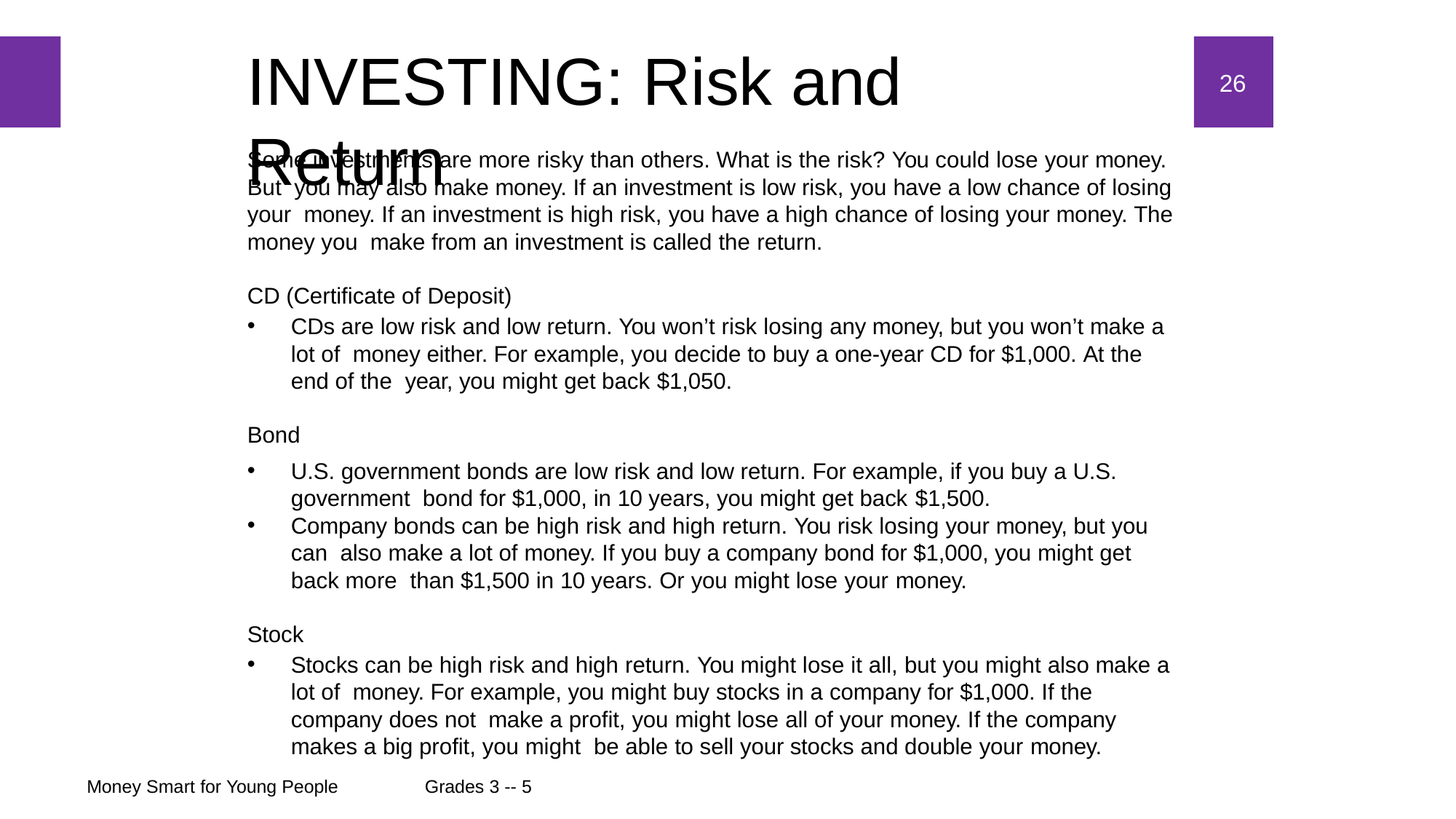

# INVESTING: Risk and Return
26
Some investments are more risky than others. What is the risk? You could lose your money. But  you may also make money. If an investment is low risk, you have a low chance of losing your  money. If an investment is high risk, you have a high chance of losing your money. The money you  make from an investment is called the return.

CD (Certificate of Deposit)
CDs are low risk and low return. You won’t risk losing any money, but you won’t make a lot of  money either. For example, you decide to buy a one-year CD for $1,000. At the end of the  year, you might get back $1,050.

Bond
U.S. government bonds are low risk and low return. For example, if you buy a U.S. government  bond for $1,000, in 10 years, you might get back $1,500.
Company bonds can be high risk and high return. You risk losing your money, but you can  also make a lot of money. If you buy a company bond for $1,000, you might get back more  than $1,500 in 10 years. Or you might lose your money.

Stock
Stocks can be high risk and high return. You might lose it all, but you might also make a lot of  money. For example, you might buy stocks in a company for $1,000. If the company does not  make a profit, you might lose all of your money. If the company makes a big profit, you might  be able to sell your stocks and double your money.
Money Smart for Young People
Grades 3 -- 5